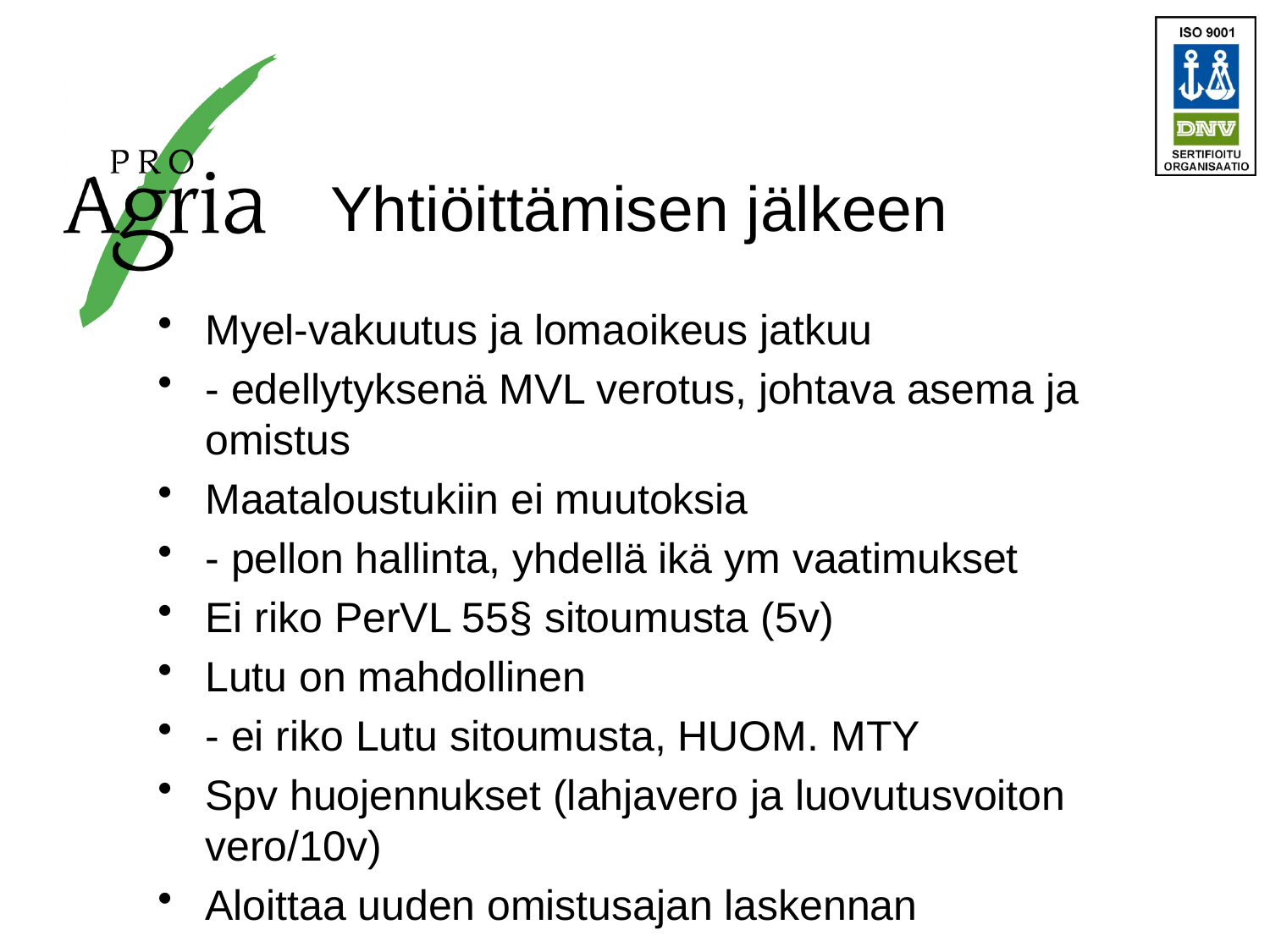

# Yhtiöittämisen jälkeen
Myel-vakuutus ja lomaoikeus jatkuu
- edellytyksenä MVL verotus, johtava asema ja omistus
Maataloustukiin ei muutoksia
- pellon hallinta, yhdellä ikä ym vaatimukset
Ei riko PerVL 55§ sitoumusta (5v)
Lutu on mahdollinen
- ei riko Lutu sitoumusta, HUOM. MTY
Spv huojennukset (lahjavero ja luovutusvoiton vero/10v)
Aloittaa uuden omistusajan laskennan